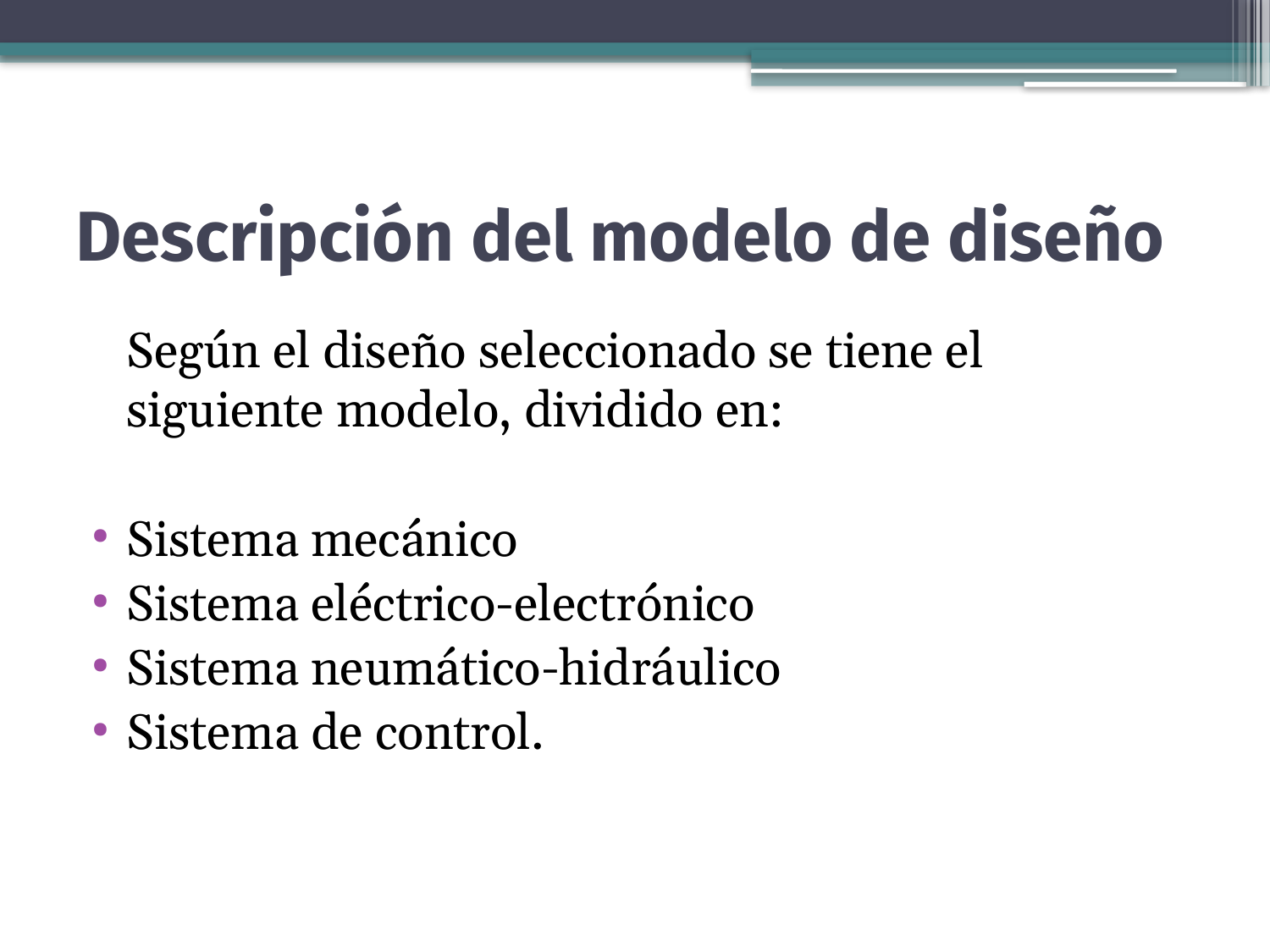

# Descripción del modelo de diseño
	Según el diseño seleccionado se tiene el siguiente modelo, dividido en:

Sistema mecánico
Sistema eléctrico-electrónico
Sistema neumático-hidráulico
Sistema de control.